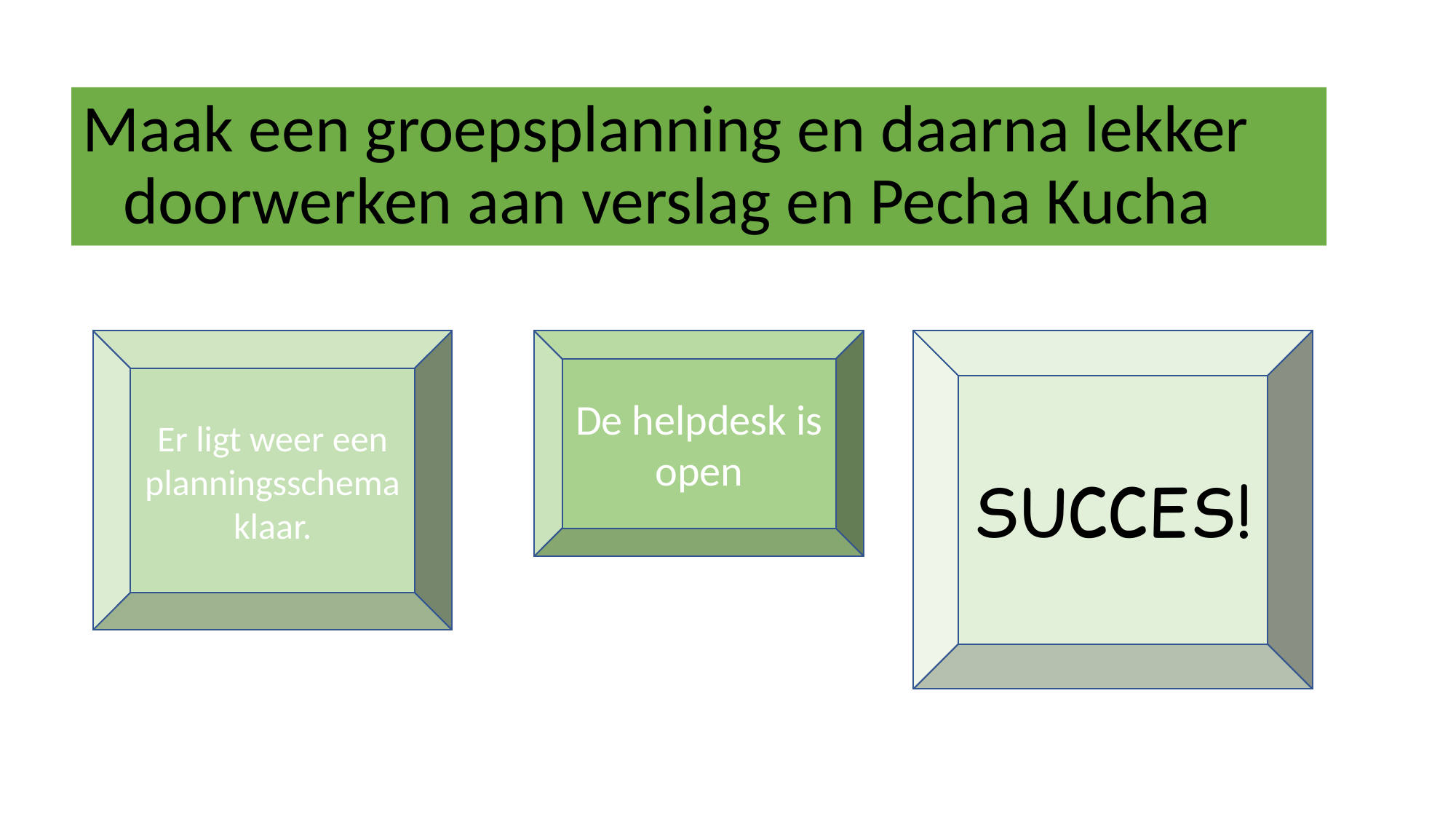

# Maak een groepsplanning en daarna lekker doorwerken aan verslag en Pecha Kucha
Er ligt weer een planningsschema klaar.
De helpdesk is open
SUCCES!